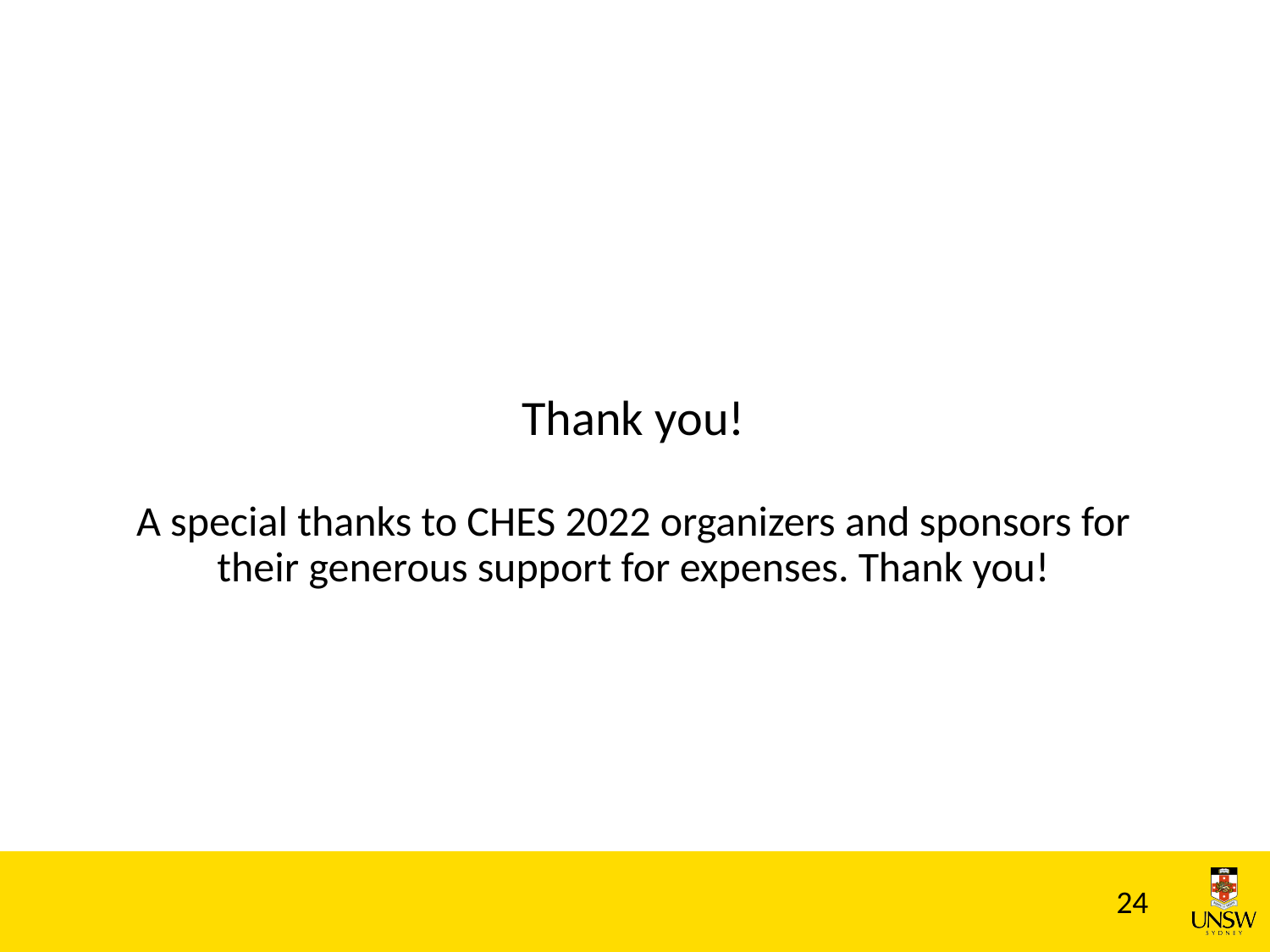

# Thank you! A special thanks to CHES 2022 organizers and sponsors for their generous support for expenses. Thank you!
24